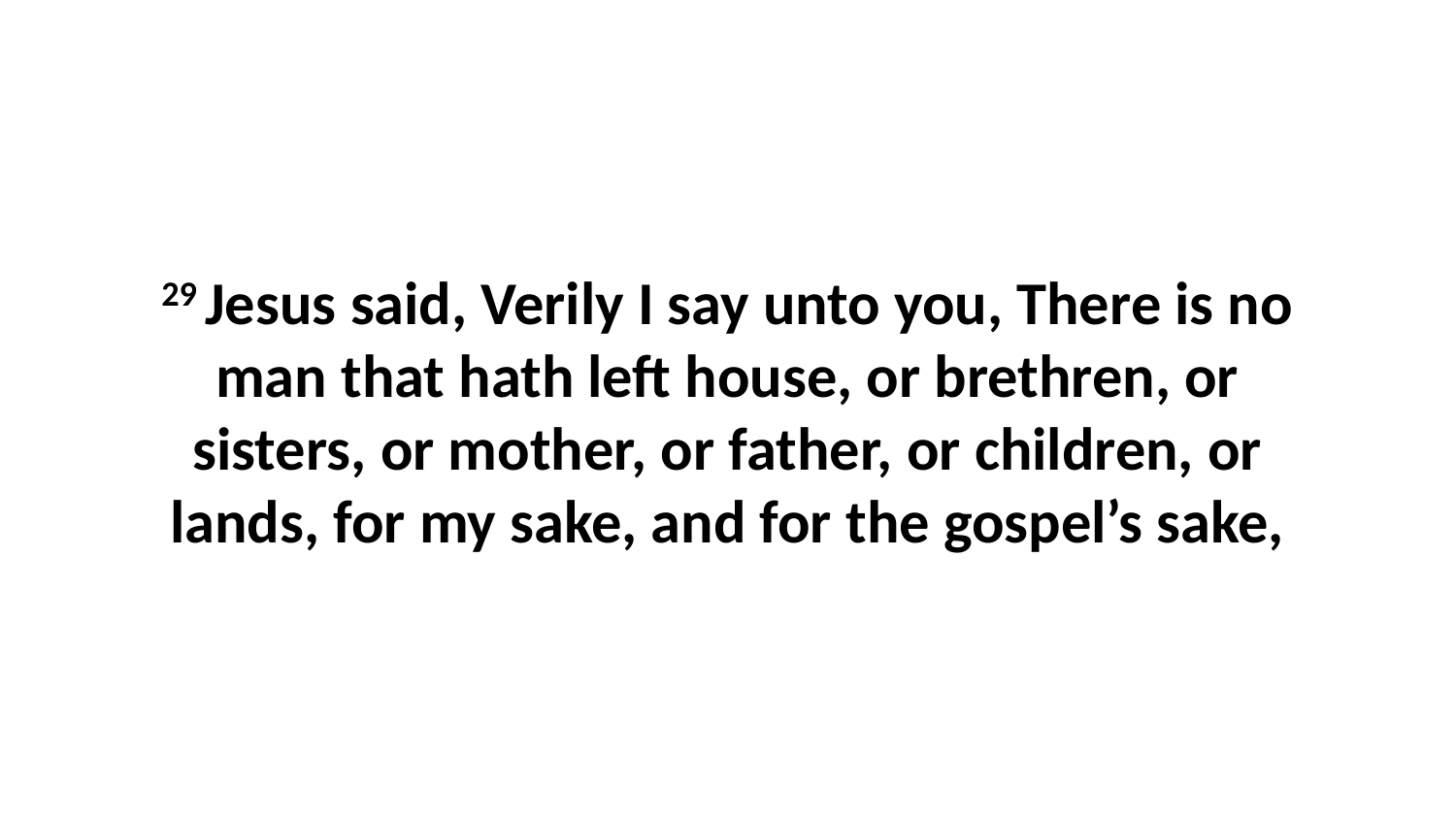

29 Jesus said, Verily I say unto you, There is no man that hath left house, or brethren, or sisters, or mother, or father, or children, or lands, for my sake, and for the gospel’s sake,